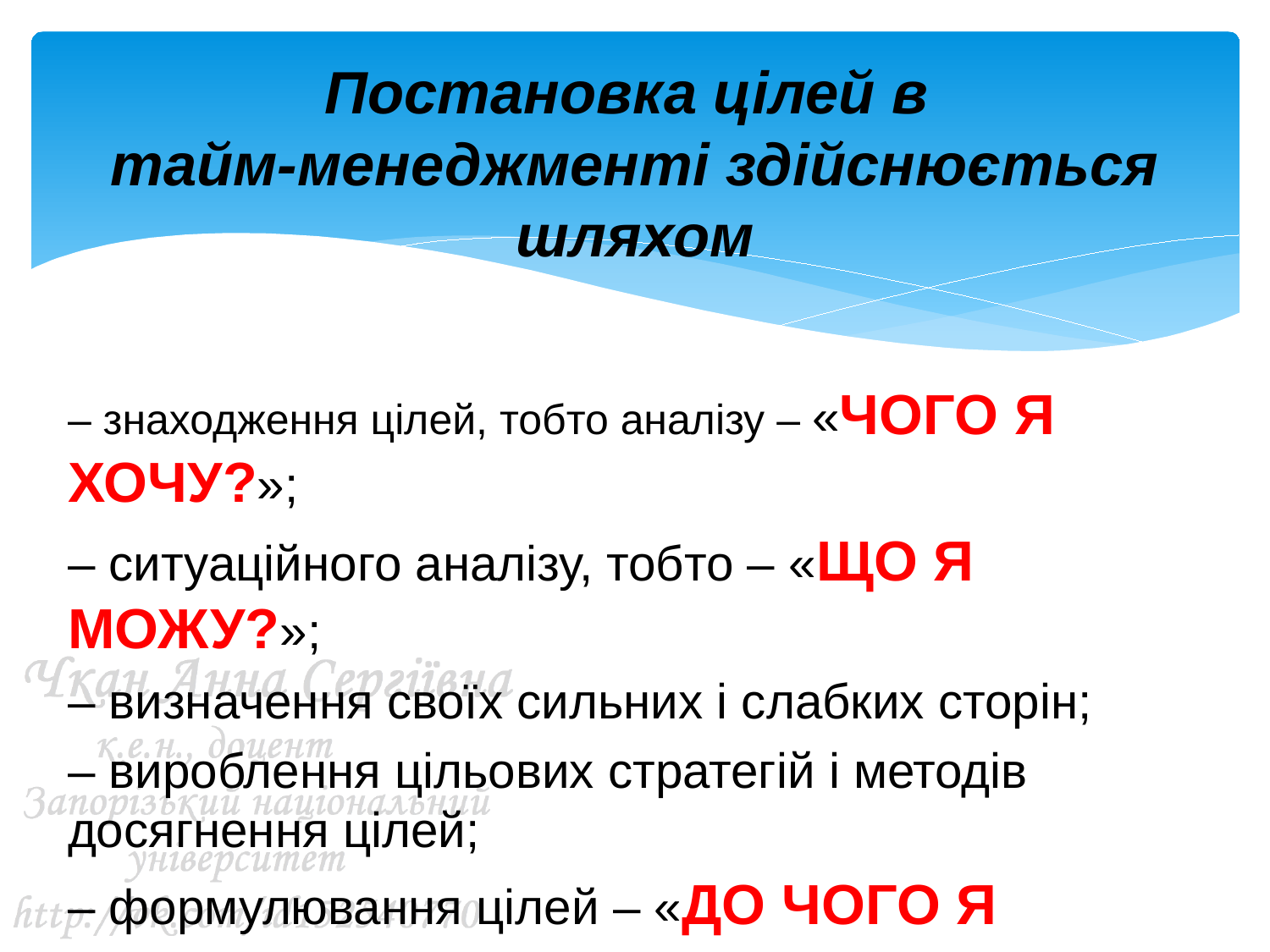

# Постановка цілей в тайм-менеджменті здійснюється шляхом
– знаходження цілей, тобто аналізу – «ЧОГО Я ХОЧУ?»;
– ситуаційного аналізу, тобто – «ЩО Я МОЖУ?»;
– визначення своїх сильних і слабких сторін;
– вироблення цільових стратегій і методів досягнення цілей;
– формулювання цілей – «ДО ЧОГО Я КОНКРЕТНО ПРАГНУ?»